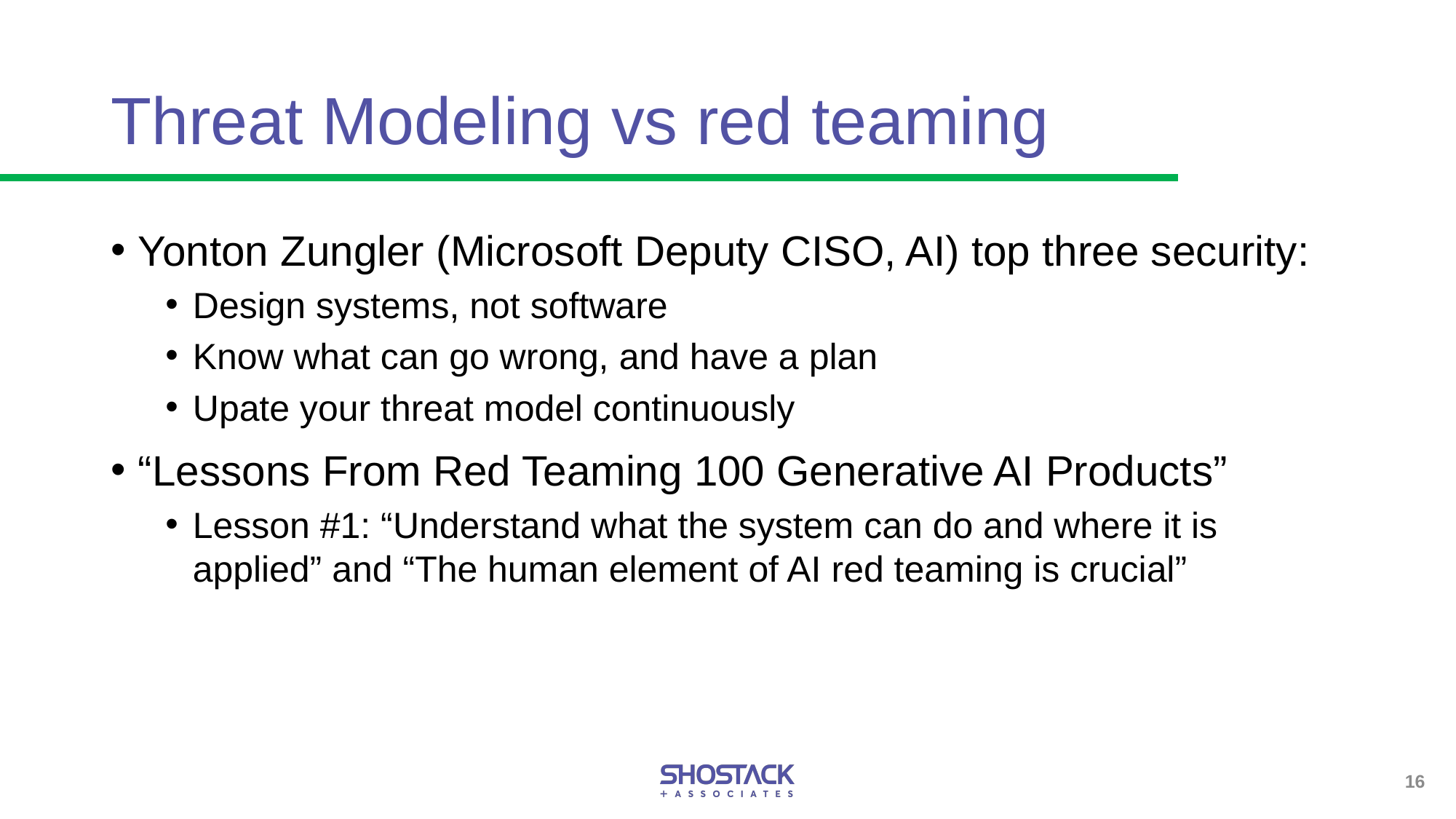

# Threat Modeling vs red teaming
Yonton Zungler (Microsoft Deputy CISO, AI) top three security:
Design systems, not software
Know what can go wrong, and have a plan
Upate your threat model continuously
“Lessons From Red Teaming 100 Generative AI Products”
Lesson #1: “Understand what the system can do and where it is applied” and “The human element of AI red teaming is crucial”

16